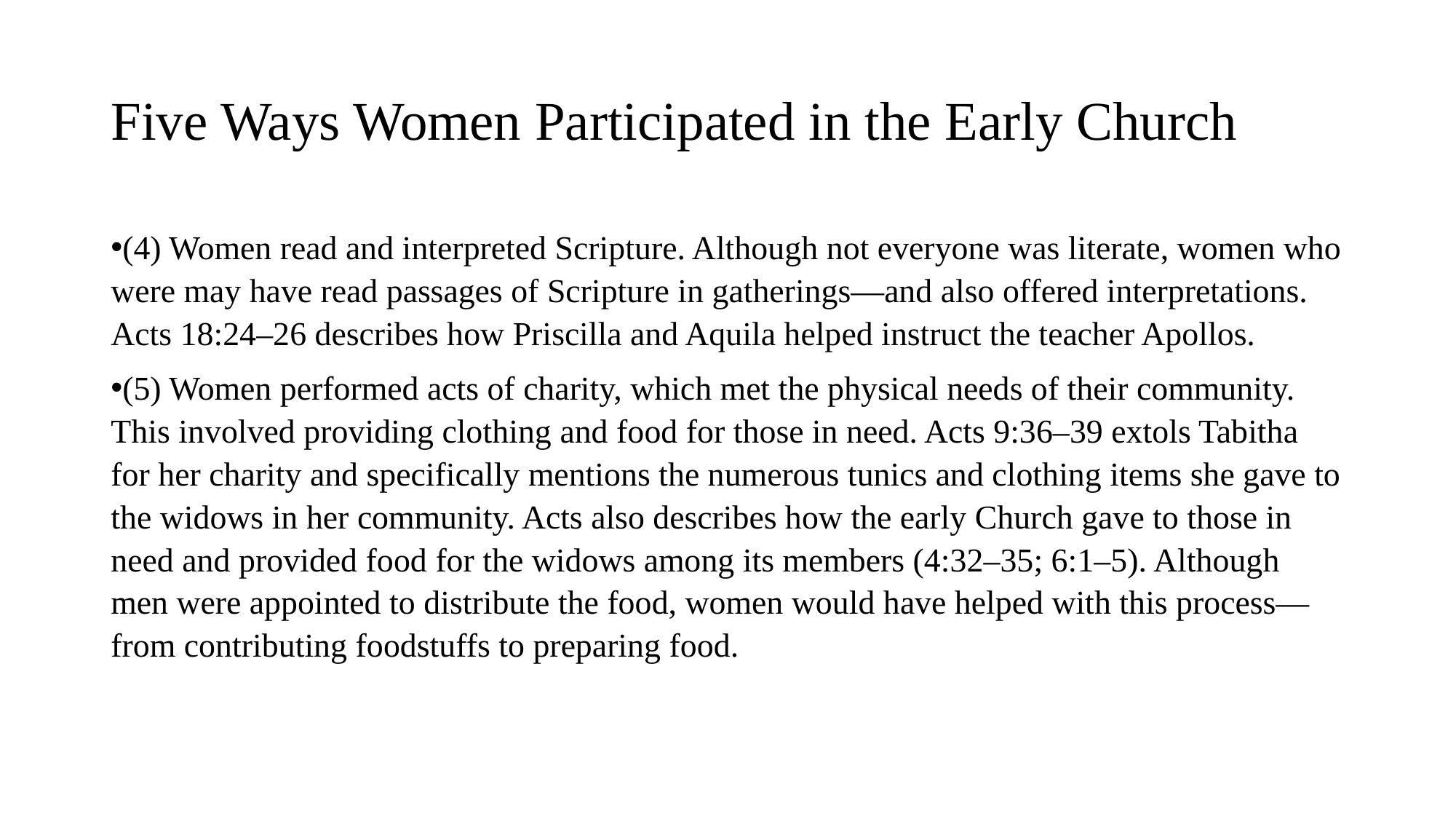

# Five Ways Women Participated in the Early Church
(4) Women read and interpreted Scripture. Although not everyone was literate, women who were may have read passages of Scripture in gatherings—and also offered interpretations. Acts 18:24–26 describes how Priscilla and Aquila helped instruct the teacher Apollos.
(5) Women performed acts of charity, which met the physical needs of their community. This involved providing clothing and food for those in need. Acts 9:36–39 extols Tabitha for her charity and specifically mentions the numerous tunics and clothing items she gave to the widows in her community. Acts also describes how the early Church gave to those in need and provided food for the widows among its members (4:32–35; 6:1–5). Although men were appointed to distribute the food, women would have helped with this process—from contributing foodstuffs to preparing food.